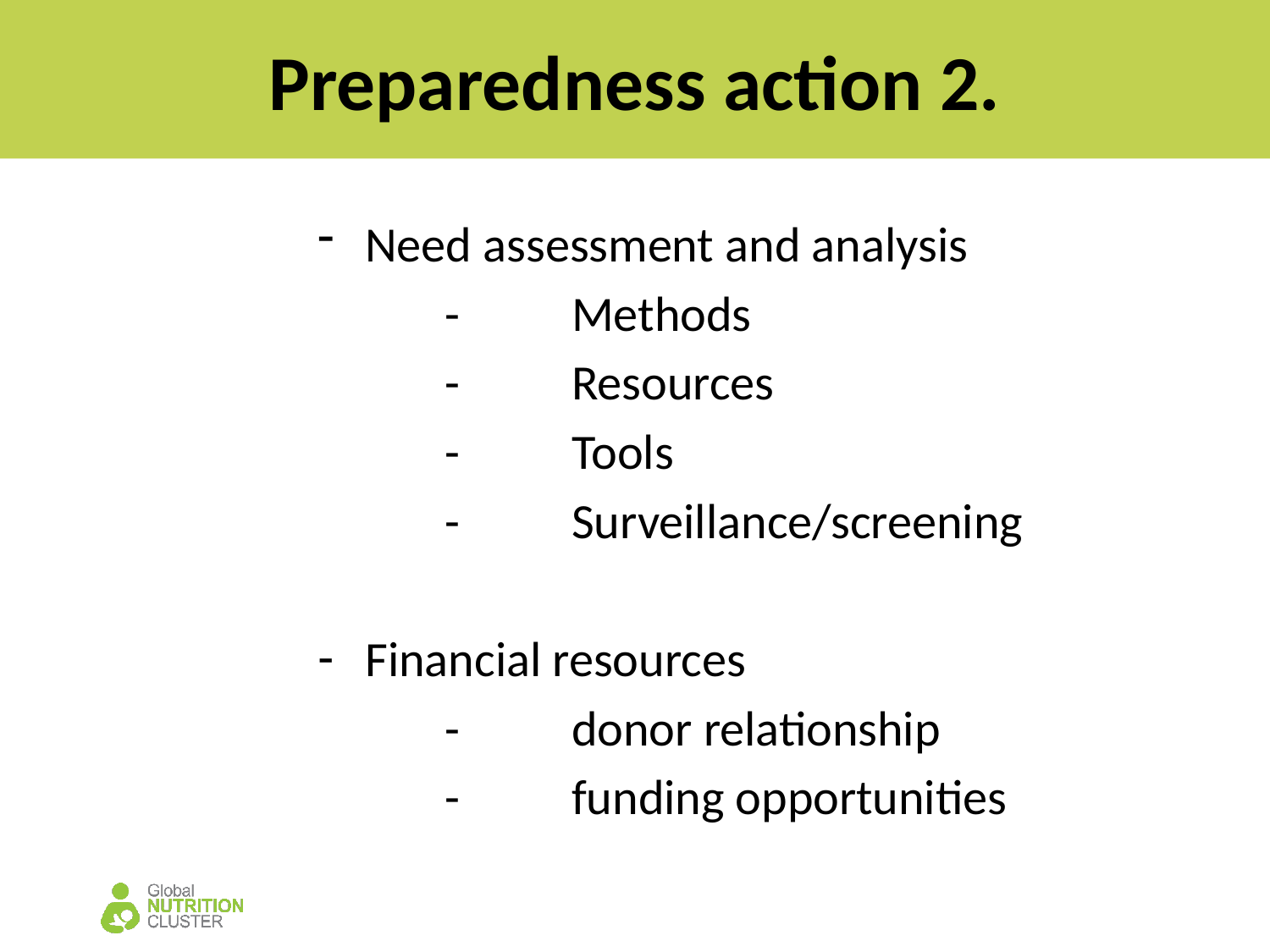

# Preparedness action 2.
Need assessment and analysis
	-	Methods
	-	Resources
	-	Tools
	-	Surveillance/screening

Financial resources
	-	donor relationship
	-	funding opportunities